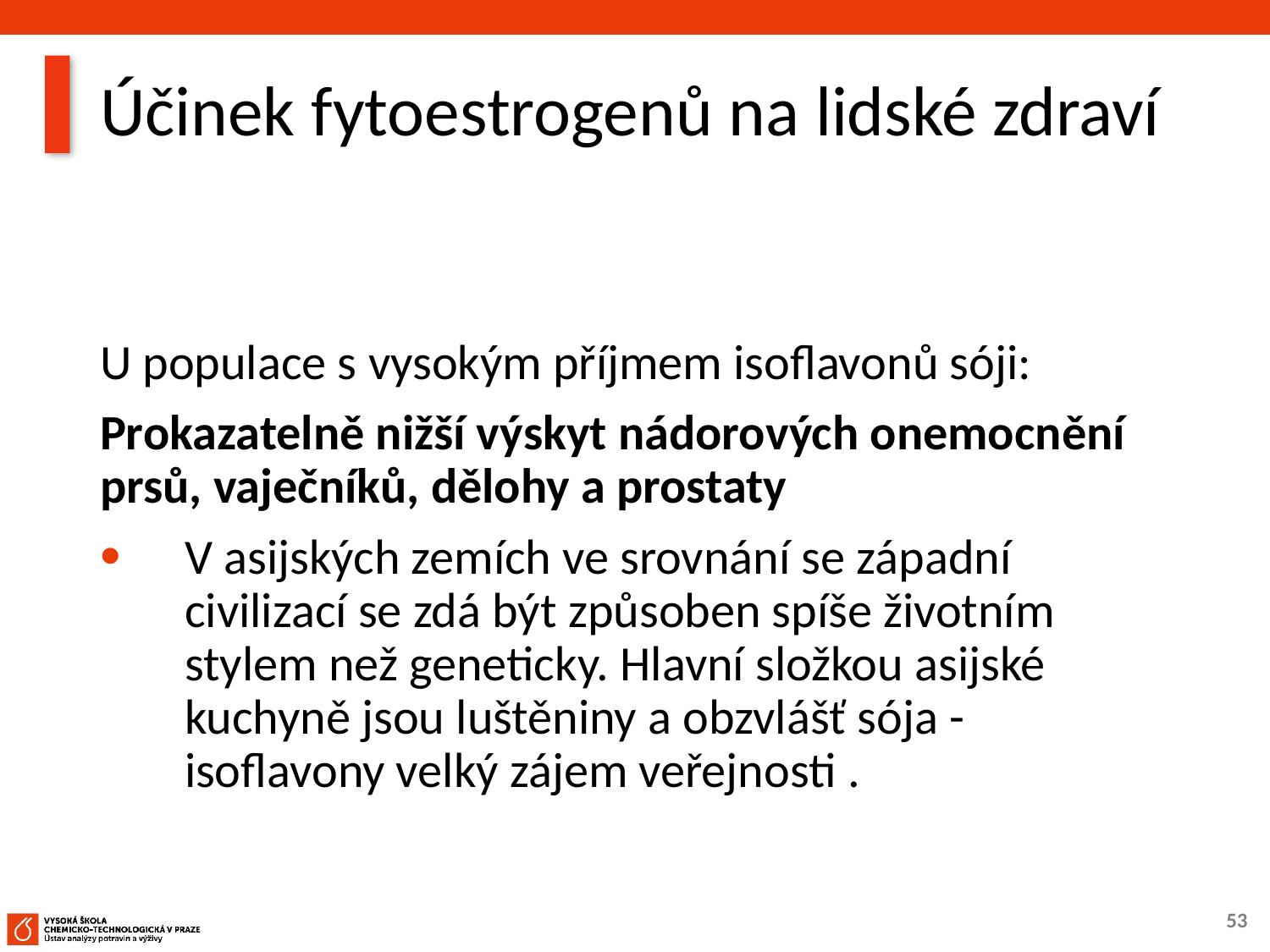

# Účinek fytoestrogenů na lidské zdraví

U populace s vysokým příjmem isoflavonů sóji:
Prokazatelně nižší výskyt nádorových onemocnění prsů, vaječníků, dělohy a prostaty
V asijských zemích ve srovnání se západní civilizací se zdá být způsoben spíše životním stylem než geneticky. Hlavní složkou asijské kuchyně jsou luštěniny a obzvlášť sója - isoflavony velký zájem veřejnosti .